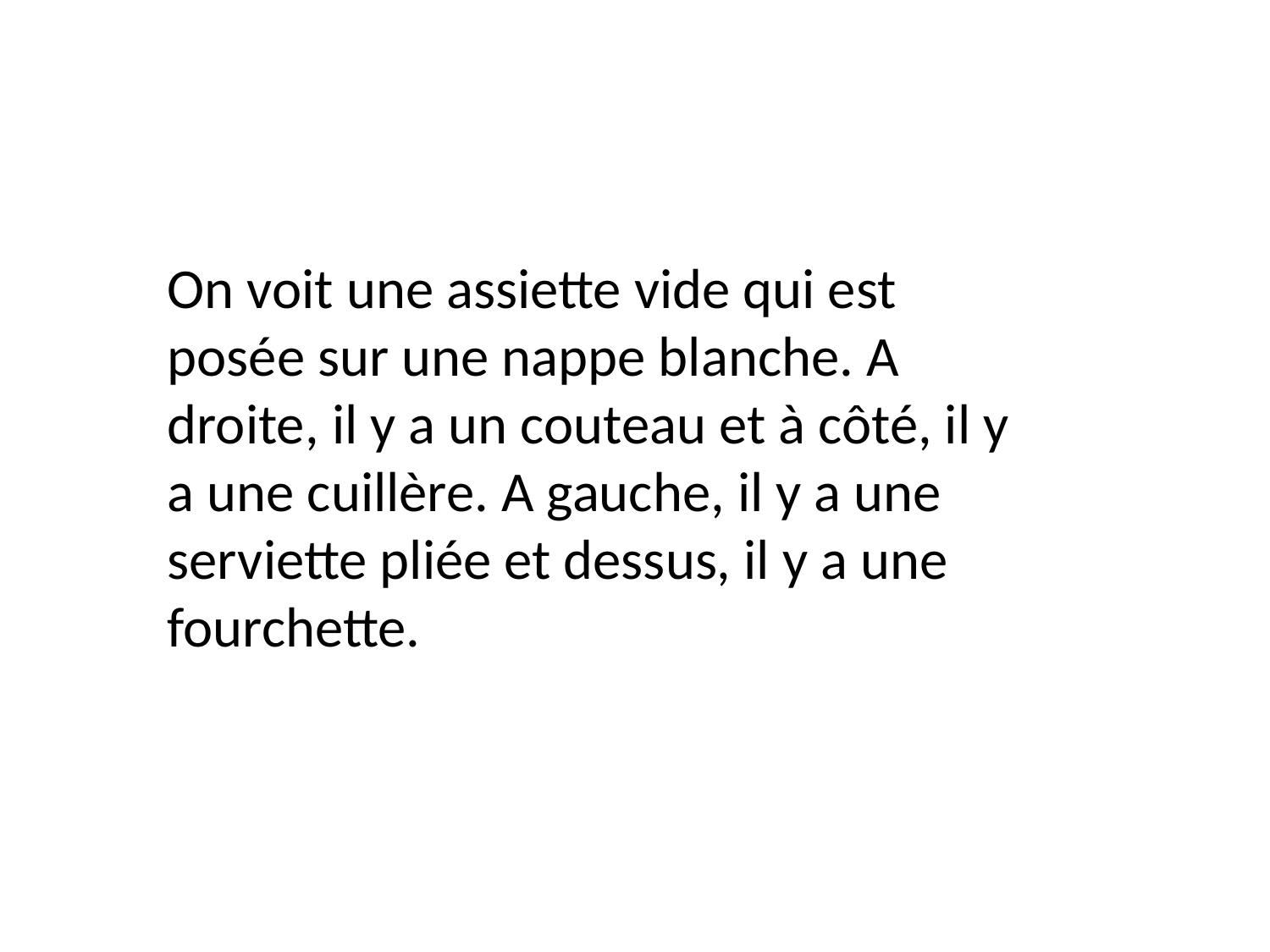

On voit une assiette vide qui est posée sur une nappe blanche. A droite, il y a un couteau et à côté, il y a une cuillère. A gauche, il y a une serviette pliée et dessus, il y a une fourchette.